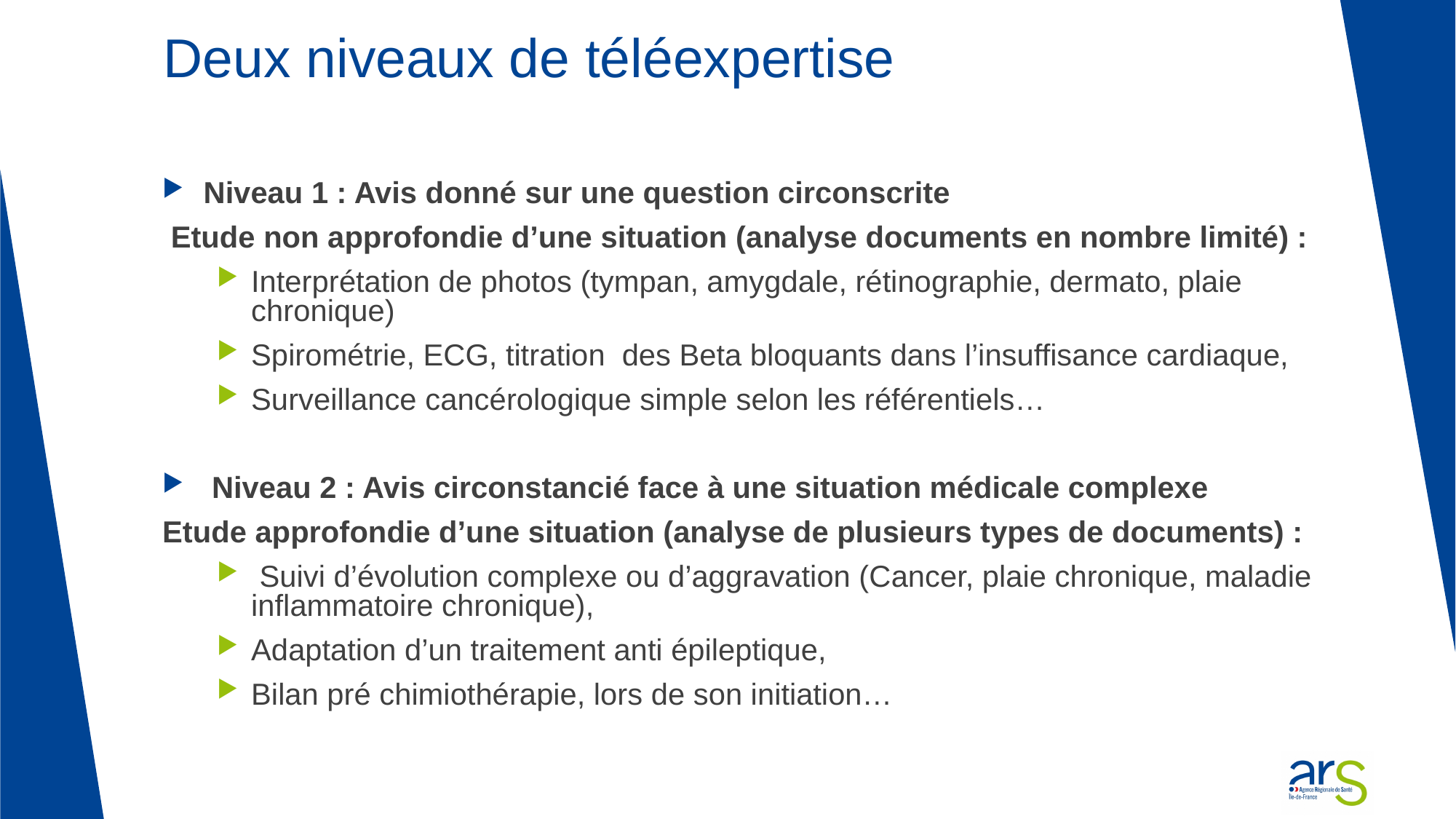

# Deux niveaux de téléexpertise
Niveau 1 : Avis donné sur une question circonscrite
 Etude non approfondie d’une situation (analyse documents en nombre limité) :
Interprétation de photos (tympan, amygdale, rétinographie, dermato, plaie chronique)
Spirométrie, ECG, titration  des Beta bloquants dans l’insuffisance cardiaque,
Surveillance cancérologique simple selon les référentiels…

 Niveau 2 : Avis circonstancié face à une situation médicale complexe
Etude approfondie d’une situation (analyse de plusieurs types de documents) :
 Suivi d’évolution complexe ou d’aggravation (Cancer, plaie chronique, maladie inflammatoire chronique),
Adaptation d’un traitement anti épileptique,
Bilan pré chimiothérapie, lors de son initiation…